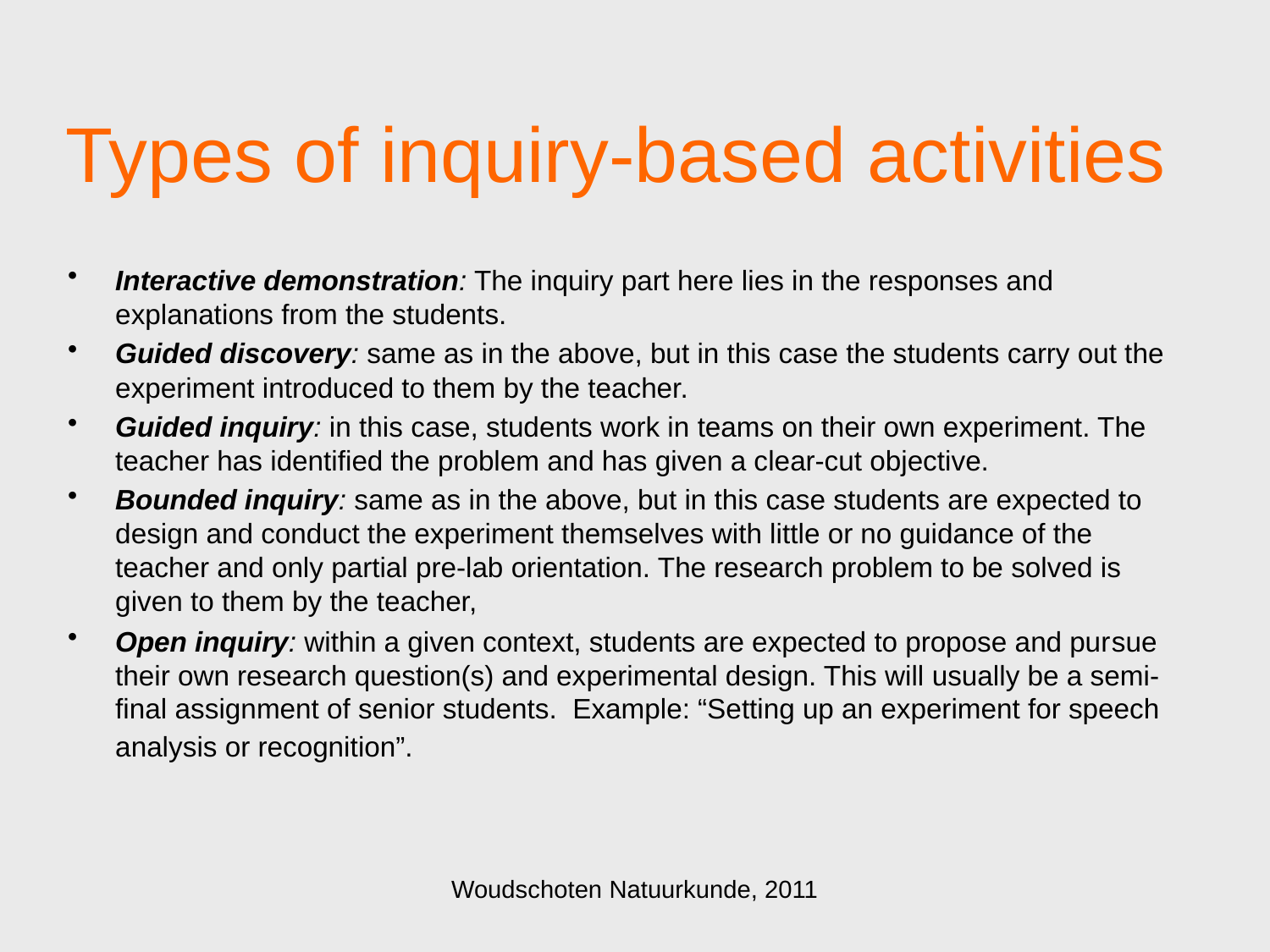

# Types of inquiry-based activities
Interactive demonstration: The inquiry part here lies in the responses and explanations from the students.
Guided discovery: same as in the above, but in this case the students carry out the experiment introduced to them by the teacher.
Guided inquiry: in this case, students work in teams on their own experiment. The teacher has identified the problem and has given a clear-cut objective.
Bounded inquiry: same as in the above, but in this case students are expected to design and conduct the experiment themselves with little or no guidance of the teacher and only partial pre-lab orientation. The research problem to be solved is given to them by the teacher,
Open inquiry: within a given context, students are expected to propose and pur­sue their own research question(s) and experimental design. This will usually be a semi-final assignment of senior students.  Example: “Setting up an experiment for speech analysis or recognition”.od for science with second level students (age 12-18 years) on a large scale in Europe by creating authentic learning environments, involving all stakeholders to drive change in the classroom

Woudschoten Natuurkunde, 2011